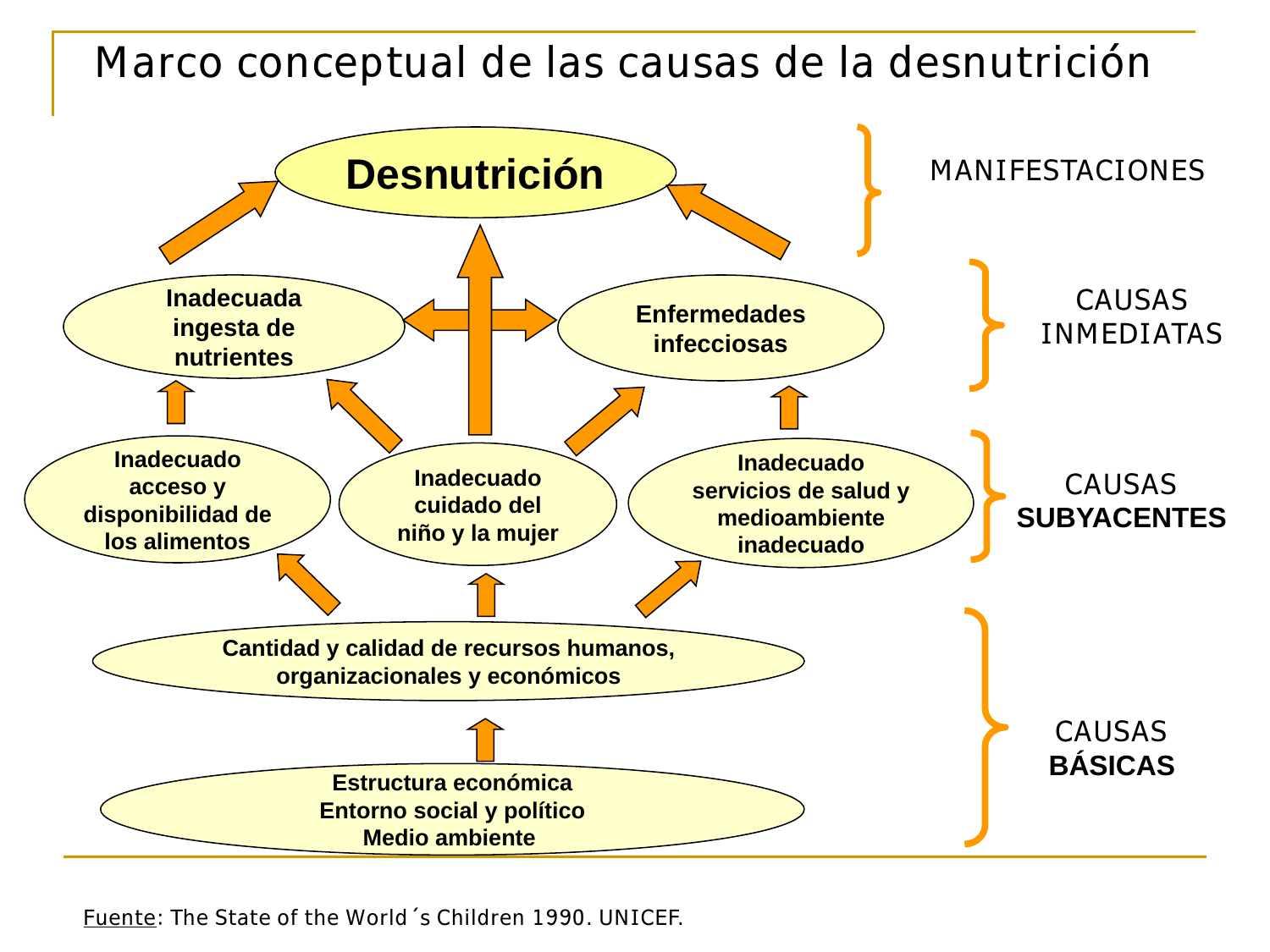

Marco conceptual de las causas de la desnutrición
Desnutrición

MANIFESTACIONES

Inadecuada ingesta de nutrientes
Enfermedades infecciosas
CAUSAS INMEDIATAS

Inadecuado acceso y disponibilidad de los alimentos
Inadecuado servicios de salud y medioambiente inadecuado
Inadecuado cuidado del niño y la mujer
CAUSAS SUBYACENTES

Cantidad y calidad de recursos humanos, organizacionales y económicos
CAUSAS BÁSICAS

Estructura económica
Entorno social y político
Medio ambiente
Fuente: The State of the World´s Children 1990. UNICEF.